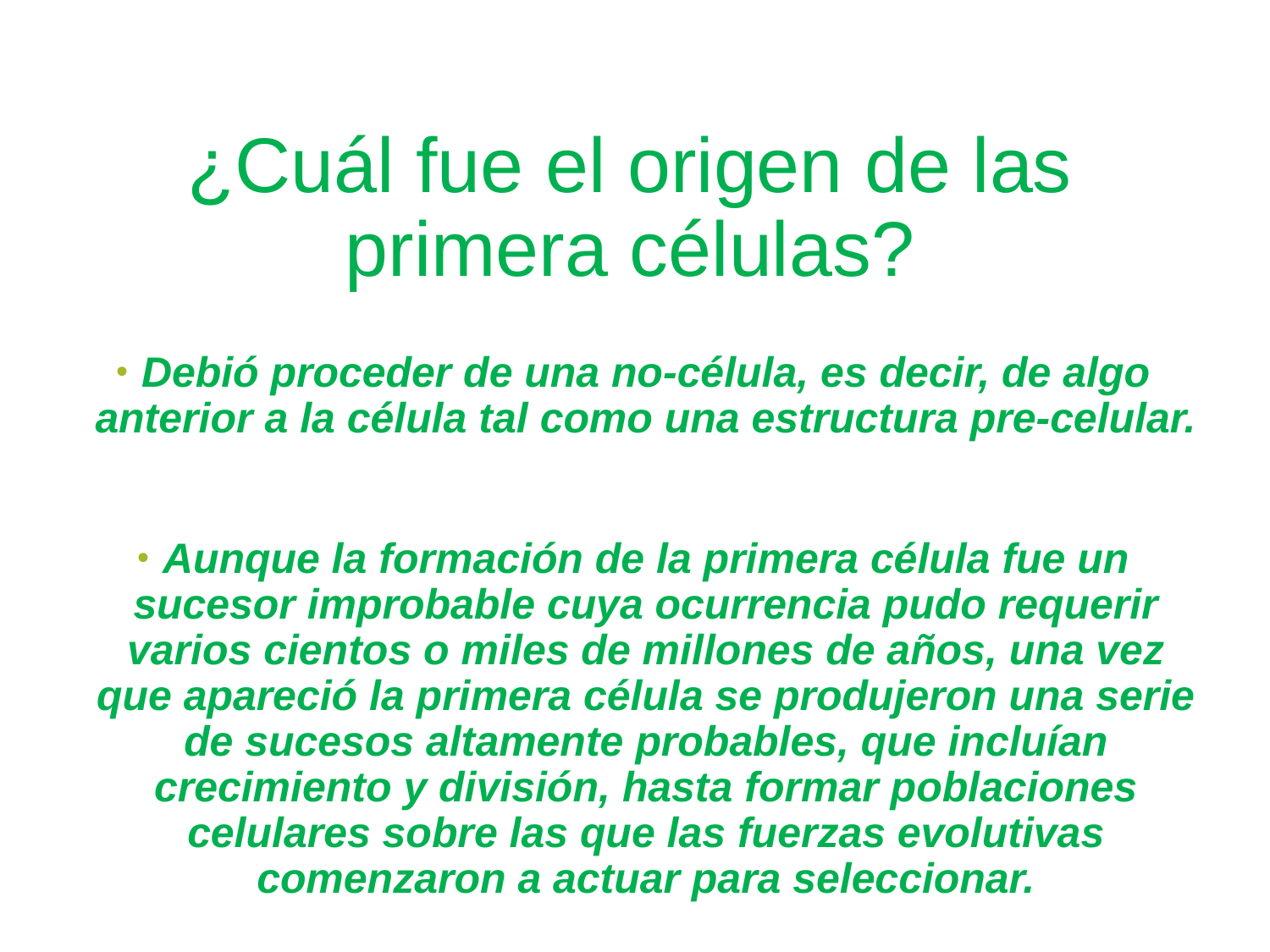

# ¿Cuál fue el origen de las primera células?

Debió proceder de una no-célula, es decir, de algo anterior a la célula tal como una estructura pre-celular.

Aunque la formación de la primera célula fue un sucesor improbable cuya ocurrencia pudo requerir varios cientos o miles de millones de años, una vez que apareció la primera célula se produjeron una serie de sucesos altamente probables, que incluían crecimiento y división, hasta formar poblaciones celulares sobre las que las fuerzas evolutivas comenzaron a actuar para seleccionar.